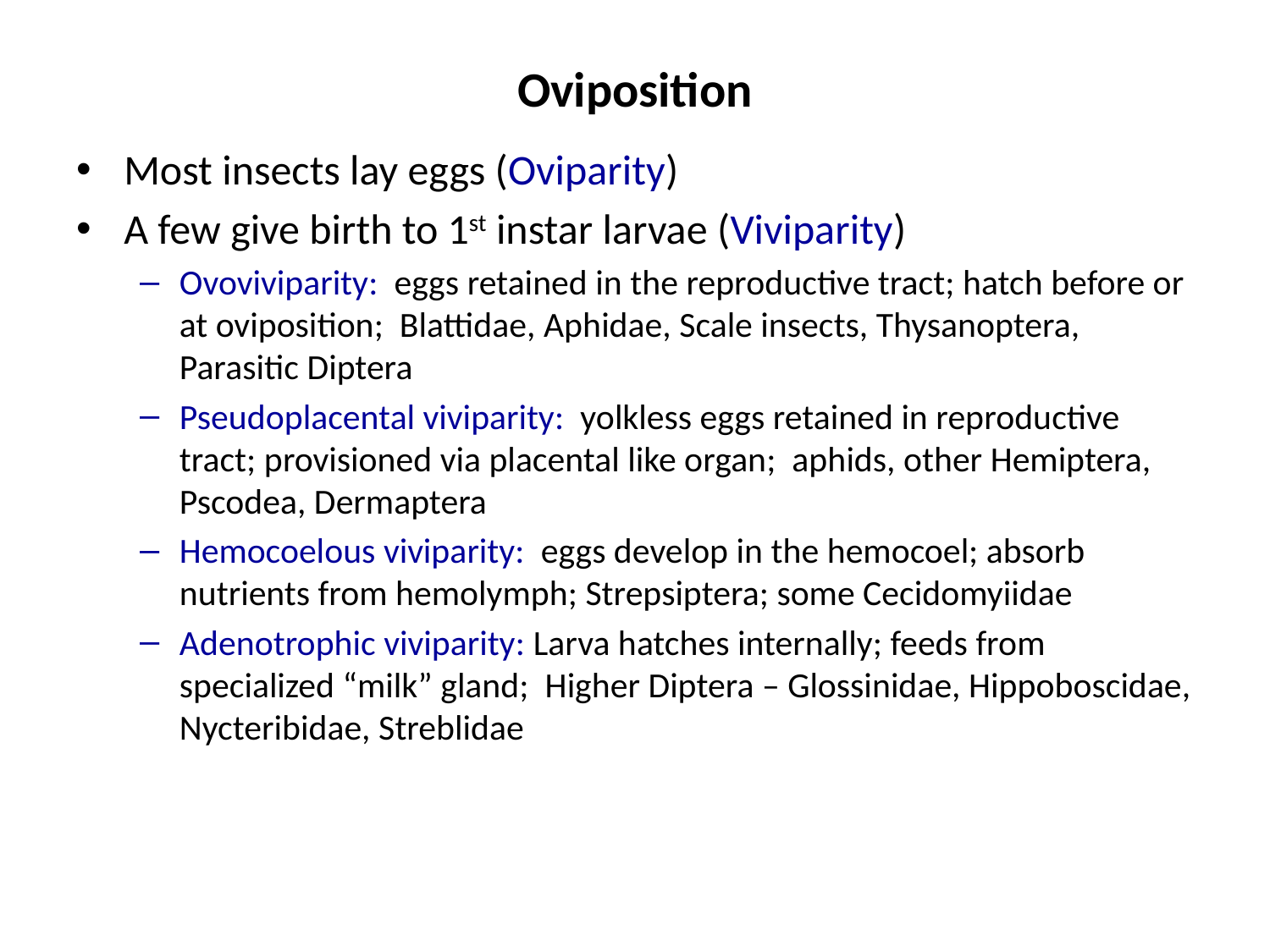

# Oviposition
Most insects lay eggs (Oviparity)
A few give birth to 1st instar larvae (Viviparity)
Ovoviviparity:  eggs retained in the reproductive tract; hatch before or at oviposition;  Blattidae, Aphidae, Scale insects, Thysanoptera, Parasitic Diptera
Pseudoplacental viviparity:  yolkless eggs retained in reproductive tract; provisioned via placental like organ;  aphids, other Hemiptera, Pscodea, Dermaptera
Hemocoelous viviparity:  eggs develop in the hemocoel; absorb nutrients from hemolymph; Strepsiptera; some Cecidomyiidae
Adenotrophic viviparity: Larva hatches internally; feeds from specialized “milk” gland;  Higher Diptera – Glossinidae, Hippoboscidae, Nycteribidae, Streblidae